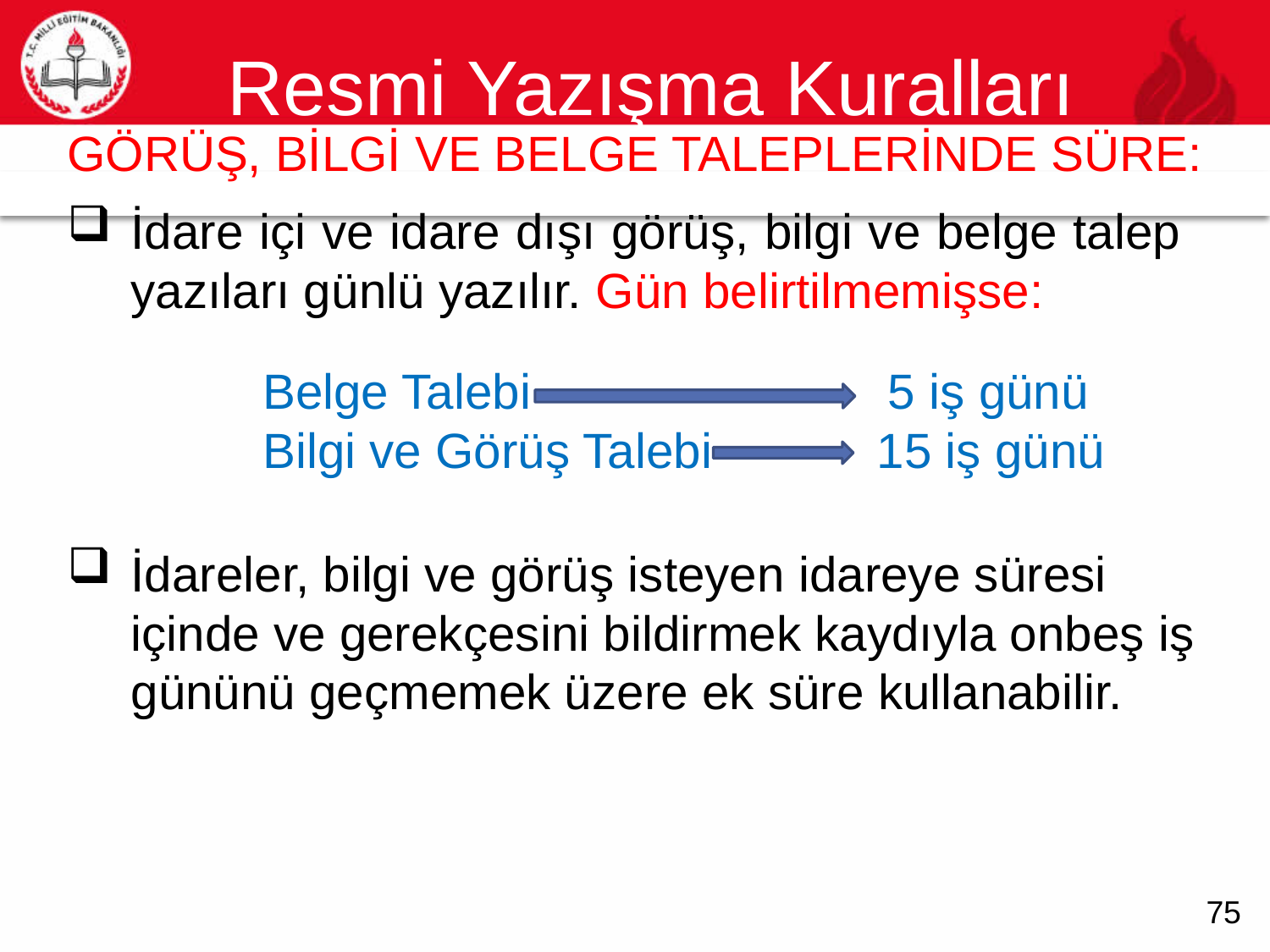

# Resmi Yazışma Kuralları
GÖRÜŞ, BİLGİ VE BELGE TALEPLERİNDE SÜRE:
75
İdare içi ve idare dışı görüş, bilgi ve belge talep yazıları günlü yazılır. Gün belirtilmemişse:
Belge Talebi                          5 iş günü
Bilgi ve Görüş Talebi            15 iş günü

İdareler, bilgi ve görüş isteyen idareye süresi içinde ve gerekçesini bildirmek kaydıyla onbeş iş gününü geçmemek üzere ek süre kullanabilir.
75